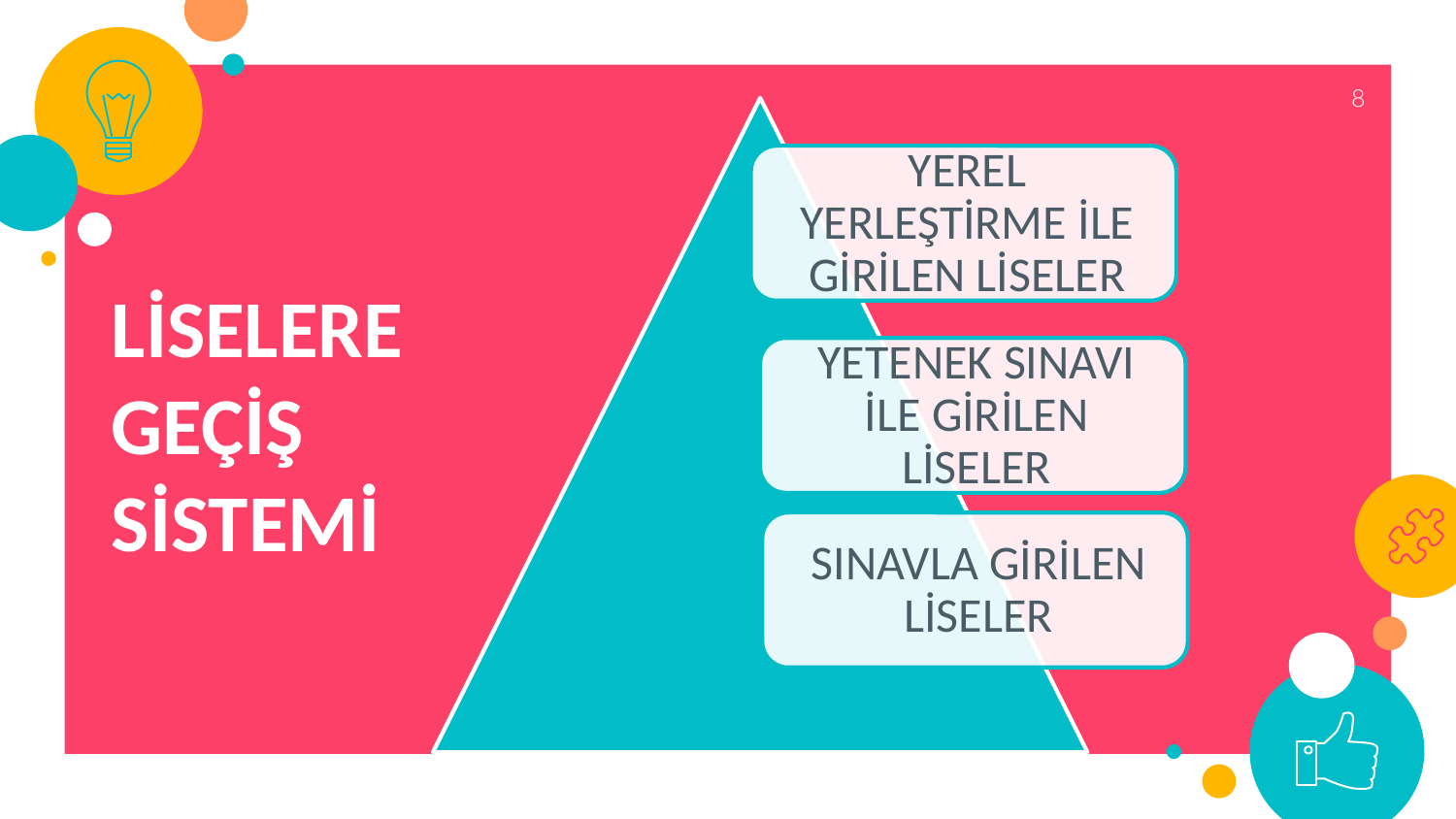

8
SINAVLA GİRİLEN LİSELER
YETENEK SINAVI İLE GİRİLEN LİSELER
YEREL YERLEŞTİRME İLE GİRİLEN LİSELER
LİSELERE GEÇİŞ SİSTEMİ